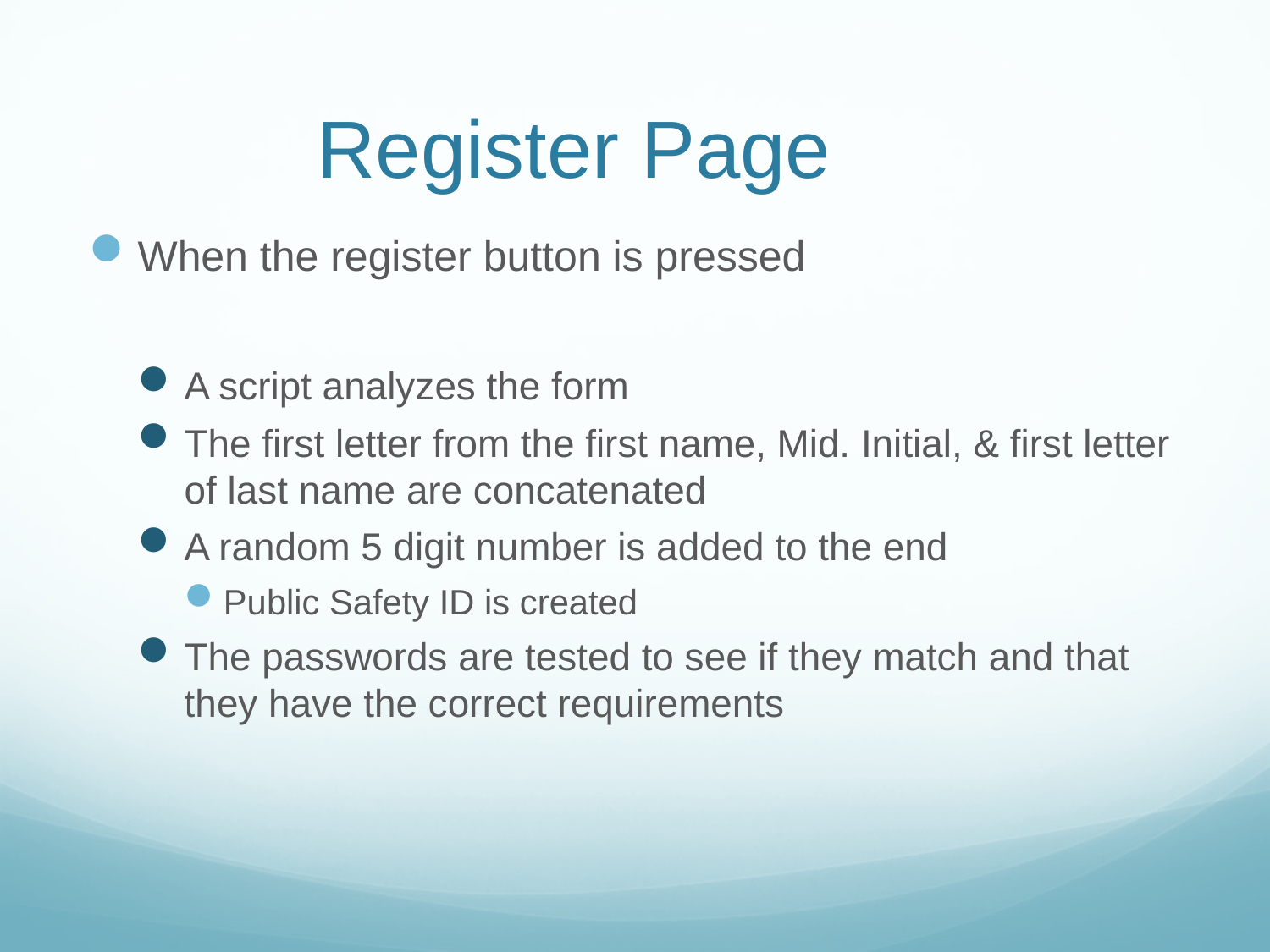

# Register Page
When the register button is pressed

A script analyzes the form
The first letter from the first name, Mid. Initial, & first letter of last name are concatenated
A random 5 digit number is added to the end
Public Safety ID is created
The passwords are tested to see if they match and that they have the correct requirements